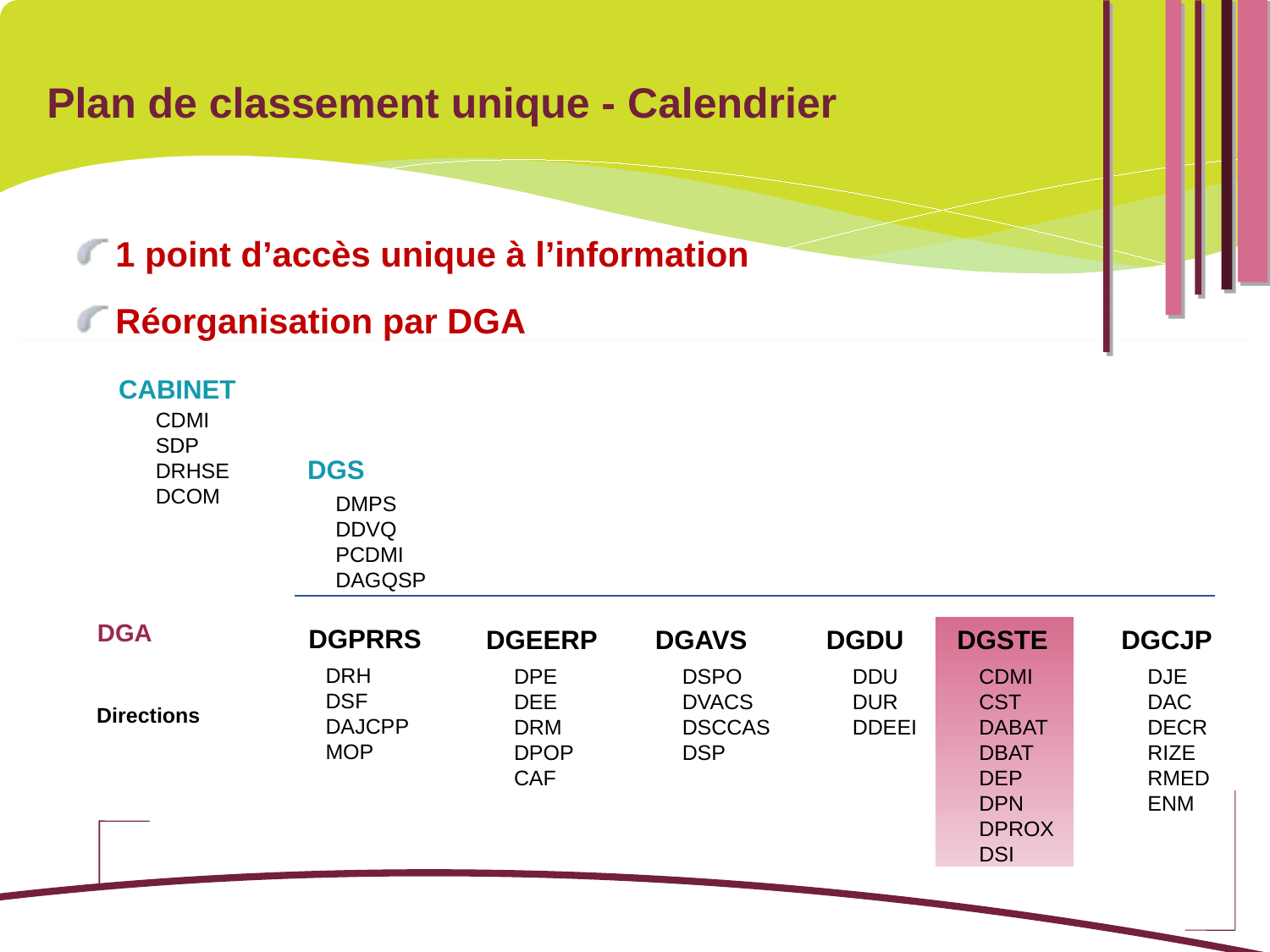

# Plan de classement unique - Calendrier
1 point d’accès unique à l’information
Réorganisation par DGA
CABINET
CDMI
SDP
DRHSE
DCOM
DGS
DMPS
DDVQ
PCDMI
DAGQSP
DGA
DGPRRS
DGEERP
DGAVS
DGDU
DGSTE
DGCJP

DRH
DSF
DAJCPP
MOP
DPE
DEE
DRM
DPOP
CAF
DSPO
DVACS
DSCCAS
DSP
DDU
DUR
DDEEI
CDMI
CST
DABAT
DBAT
DEP
DPN
DPROX
DSI

DJE
DAC
DECR
RIZE
RMED
ENM
Directions